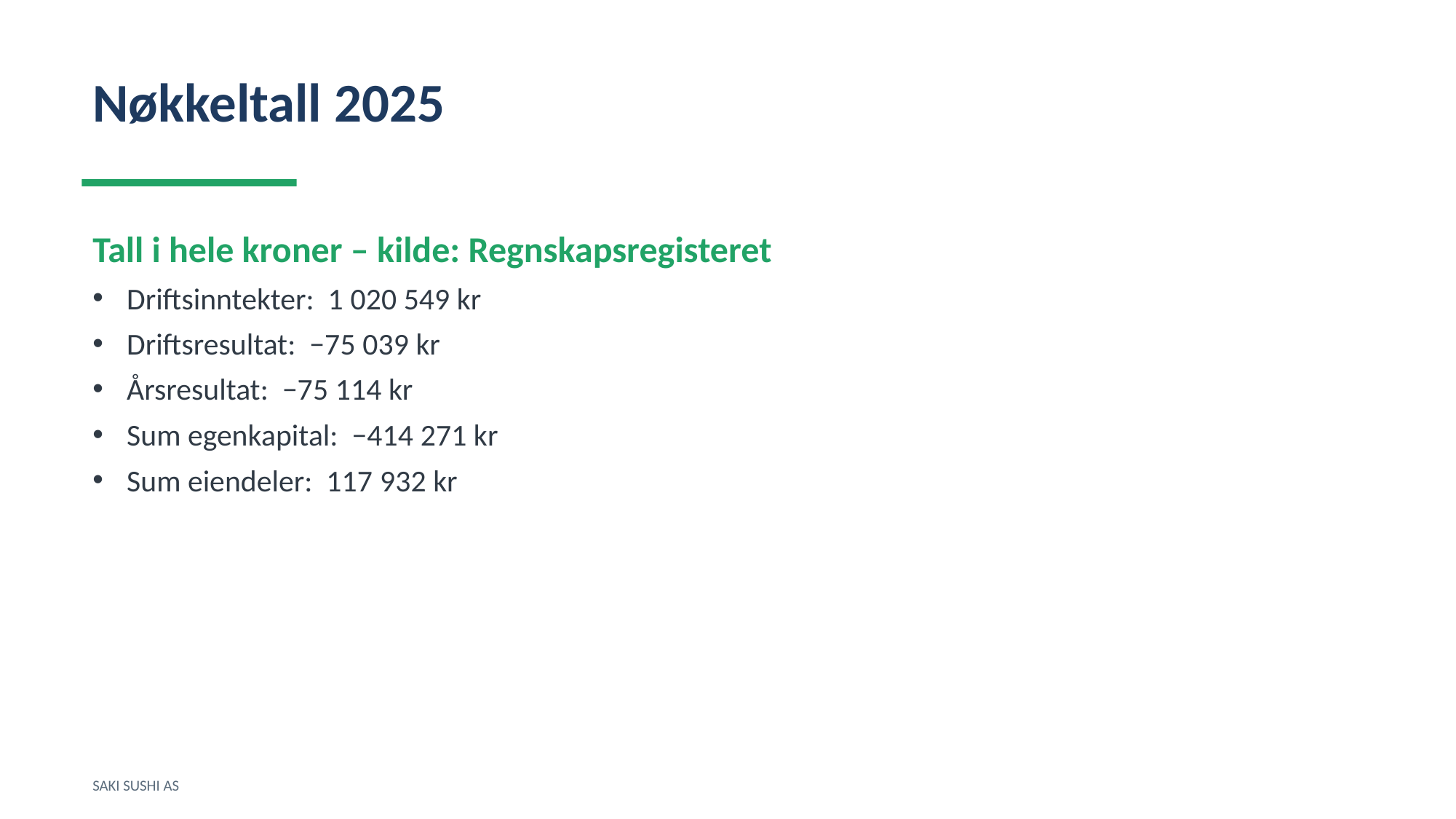

Nøkkeltall 2025

Tall i hele kroner – kilde: Regnskapsregisteret
Driftsinntekter:  1 020 549 kr
Driftsresultat:  −75 039 kr
Årsresultat:  −75 114 kr
Sum egenkapital:  −414 271 kr
Sum eiendeler:  117 932 kr
SAKI SUSHI AS